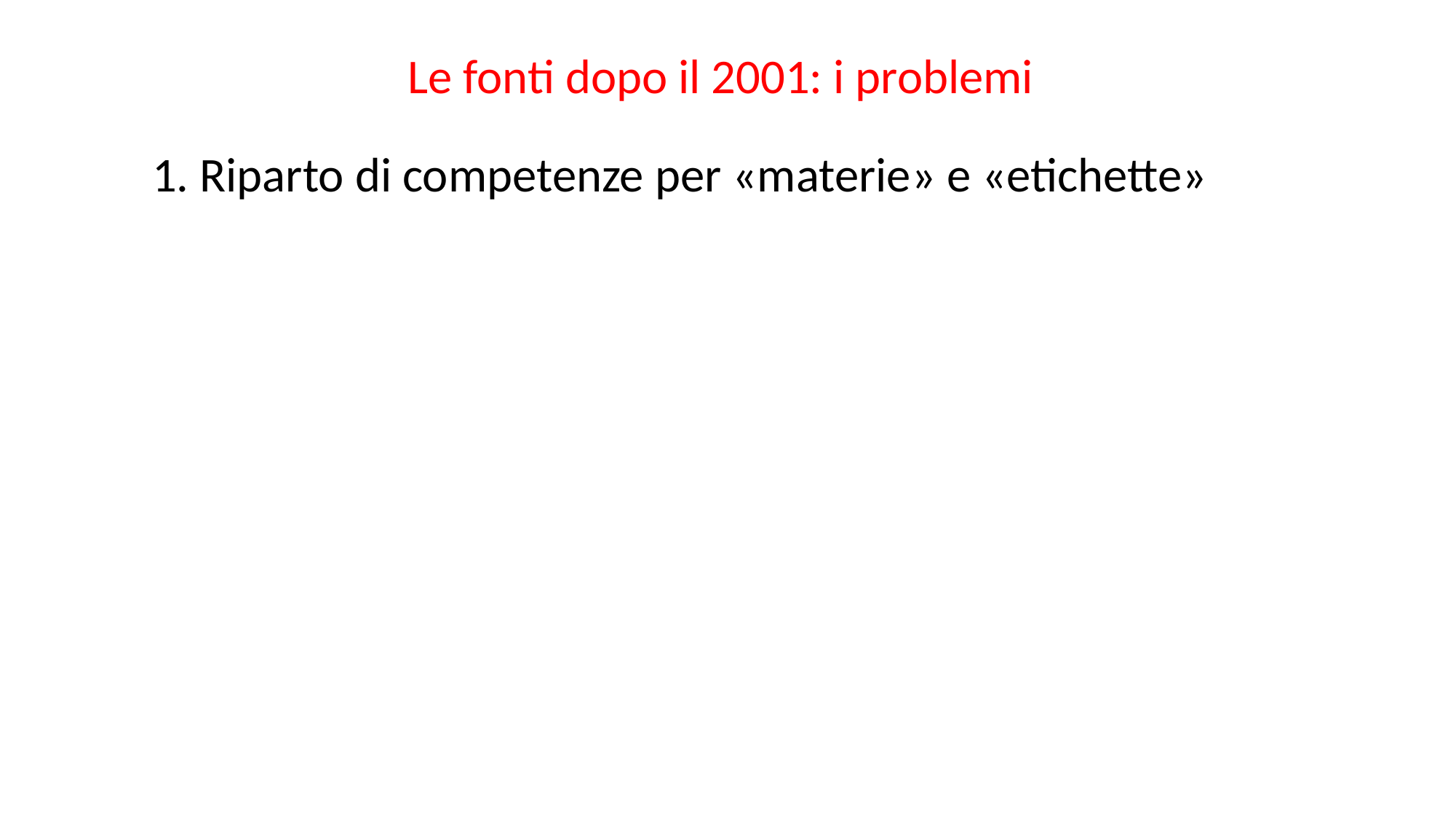

# Le fonti dopo il 2001: i problemi
1. Riparto di competenze per «materie» e «etichette»